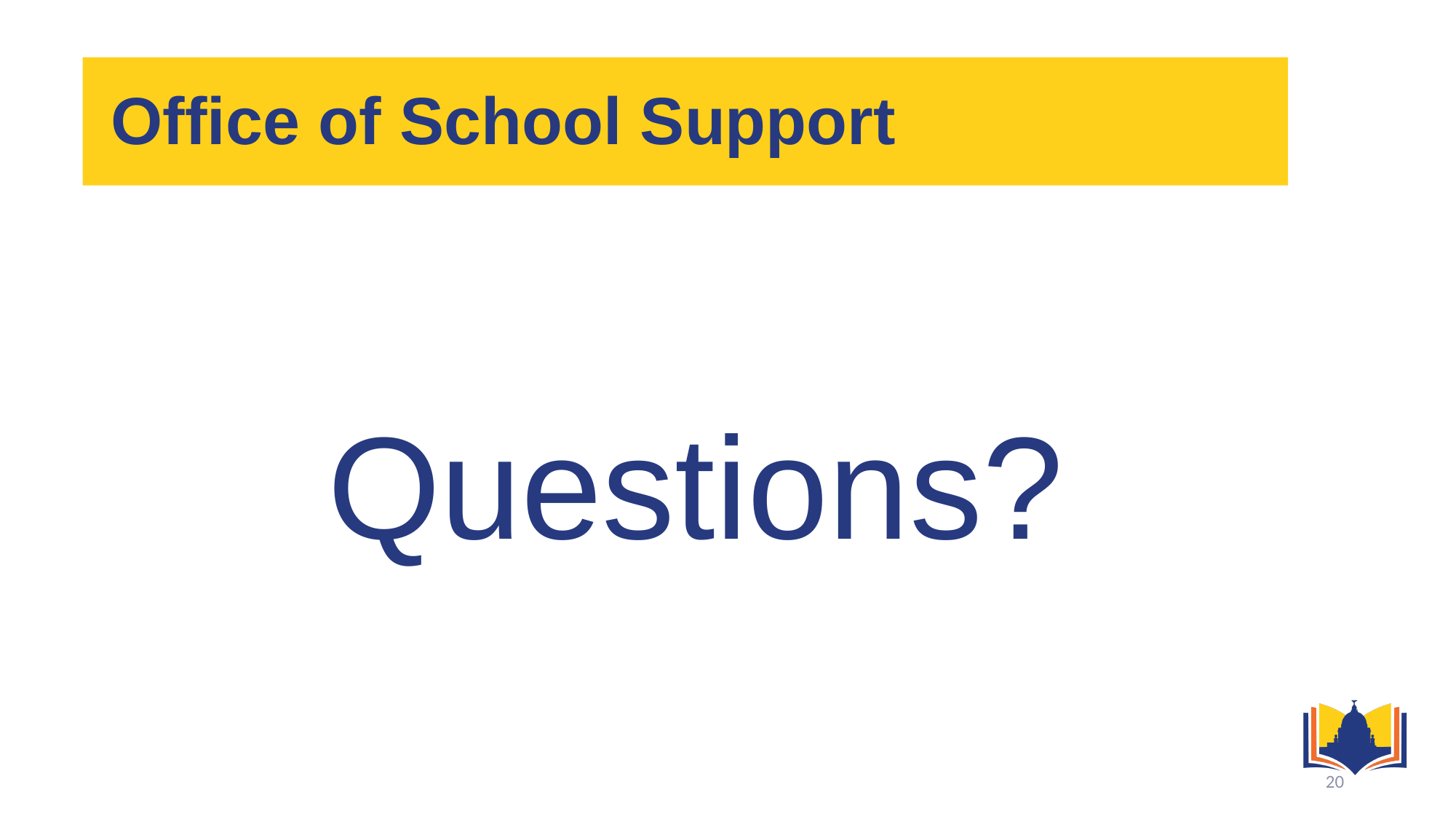

# Office of School Support

Questions?

20